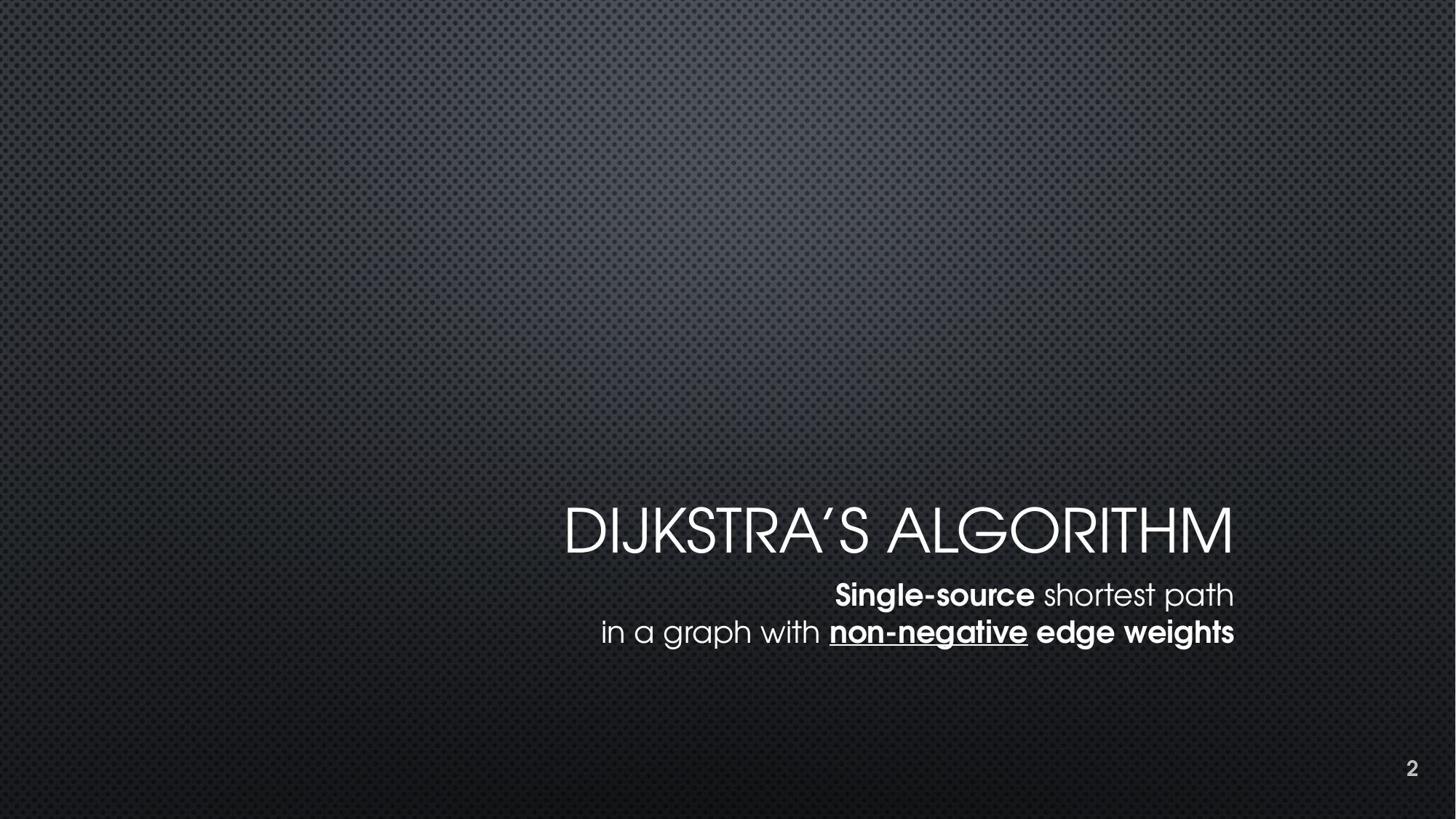

# Dijkstra’s algorithm
Single-source shortest path
in a graph with non-negative edge weights
2